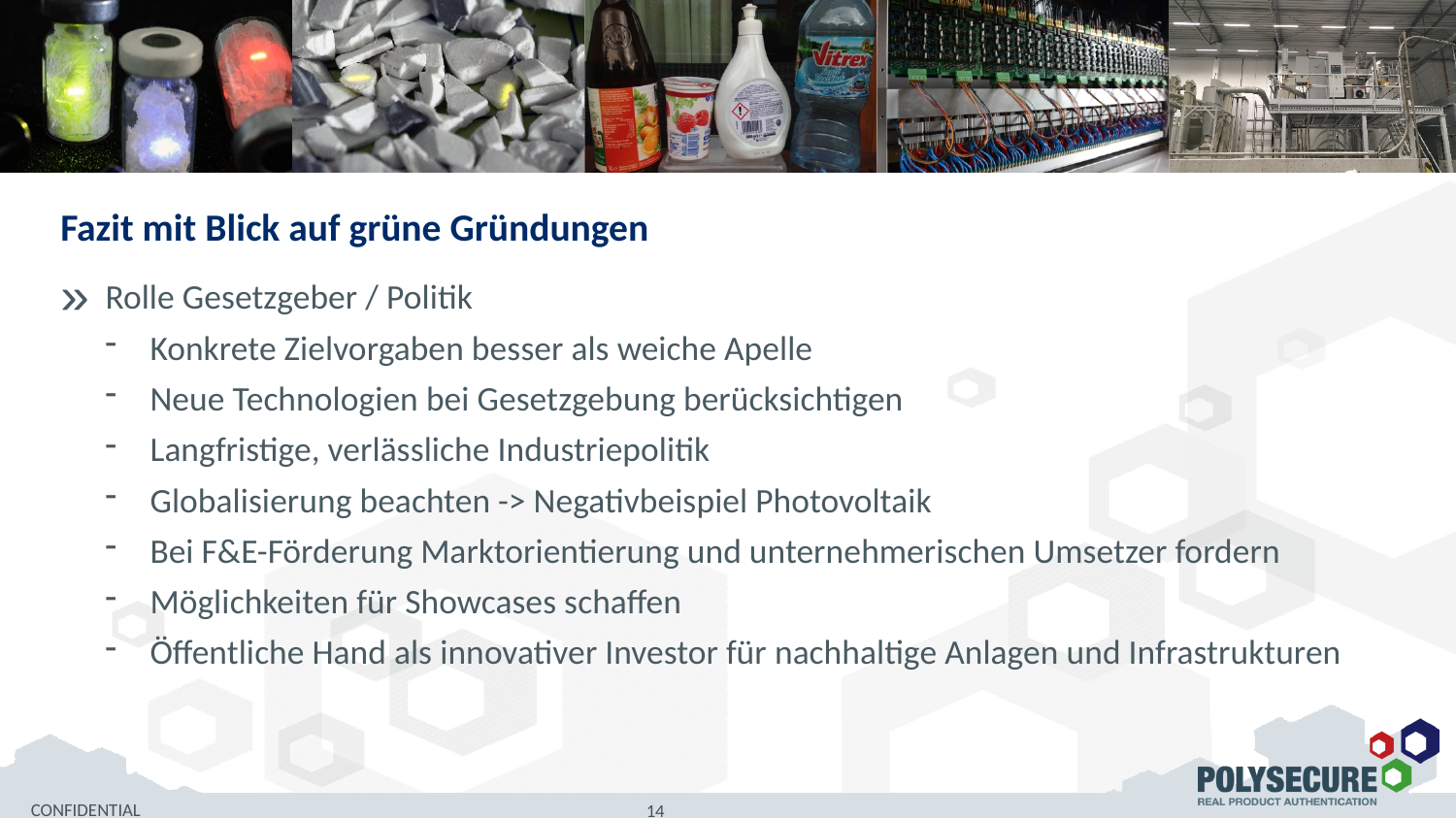

Fazit mit Blick auf grüne Gründungen
Rolle Gesetzgeber / Politik
Konkrete Zielvorgaben besser als weiche Apelle
Neue Technologien bei Gesetzgebung berücksichtigen
Langfristige, verlässliche Industriepolitik
Globalisierung beachten -> Negativbeispiel Photovoltaik
Bei F&E-Förderung Marktorientierung und unternehmerischen Umsetzer fordern
Möglichkeiten für Showcases schaffen
Öffentliche Hand als innovativer Investor für nachhaltige Anlagen und Infrastrukturen